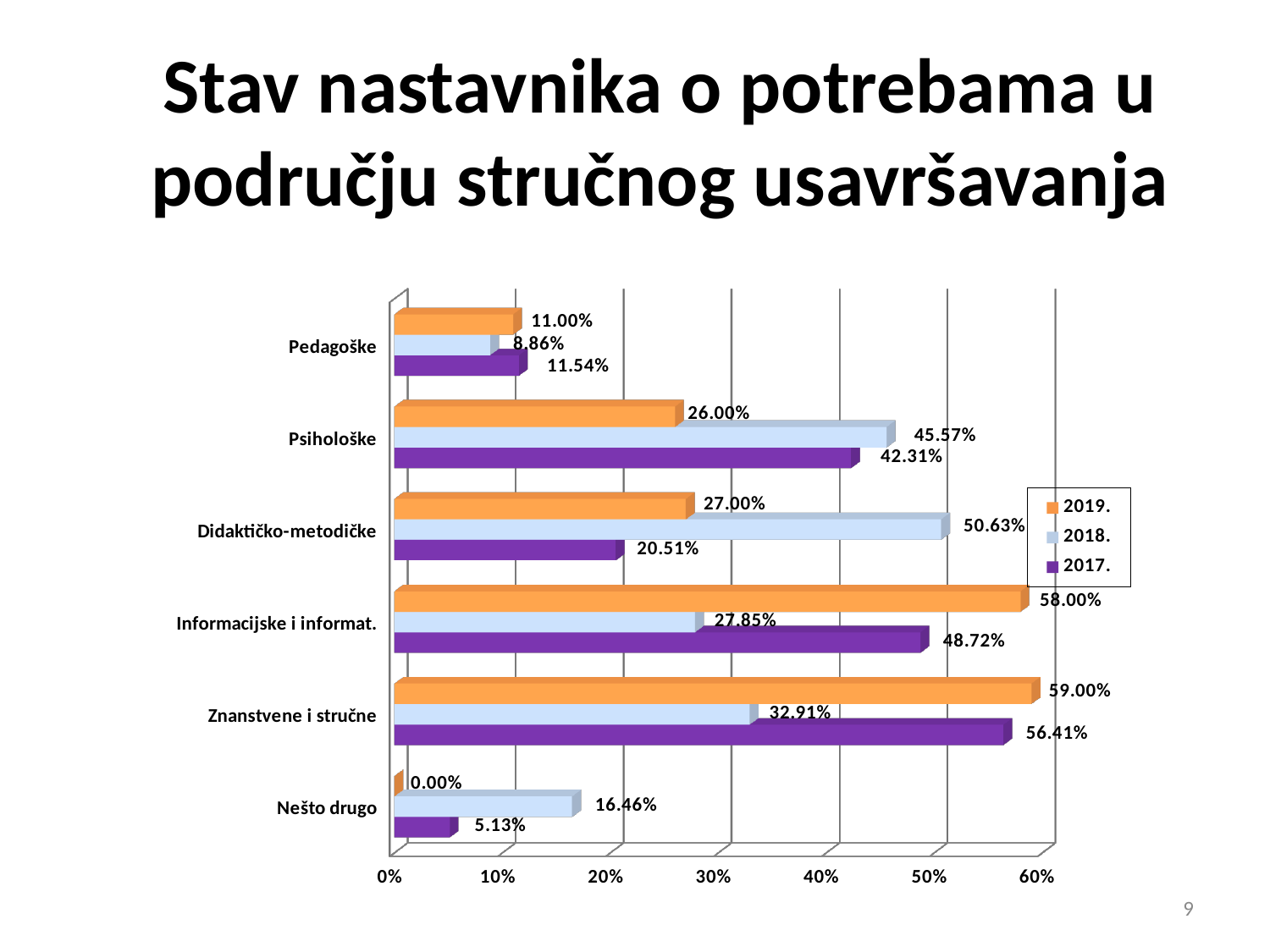

# Stav nastavnika o potrebama u području stručnog usavršavanja

[unsupported chart]

9